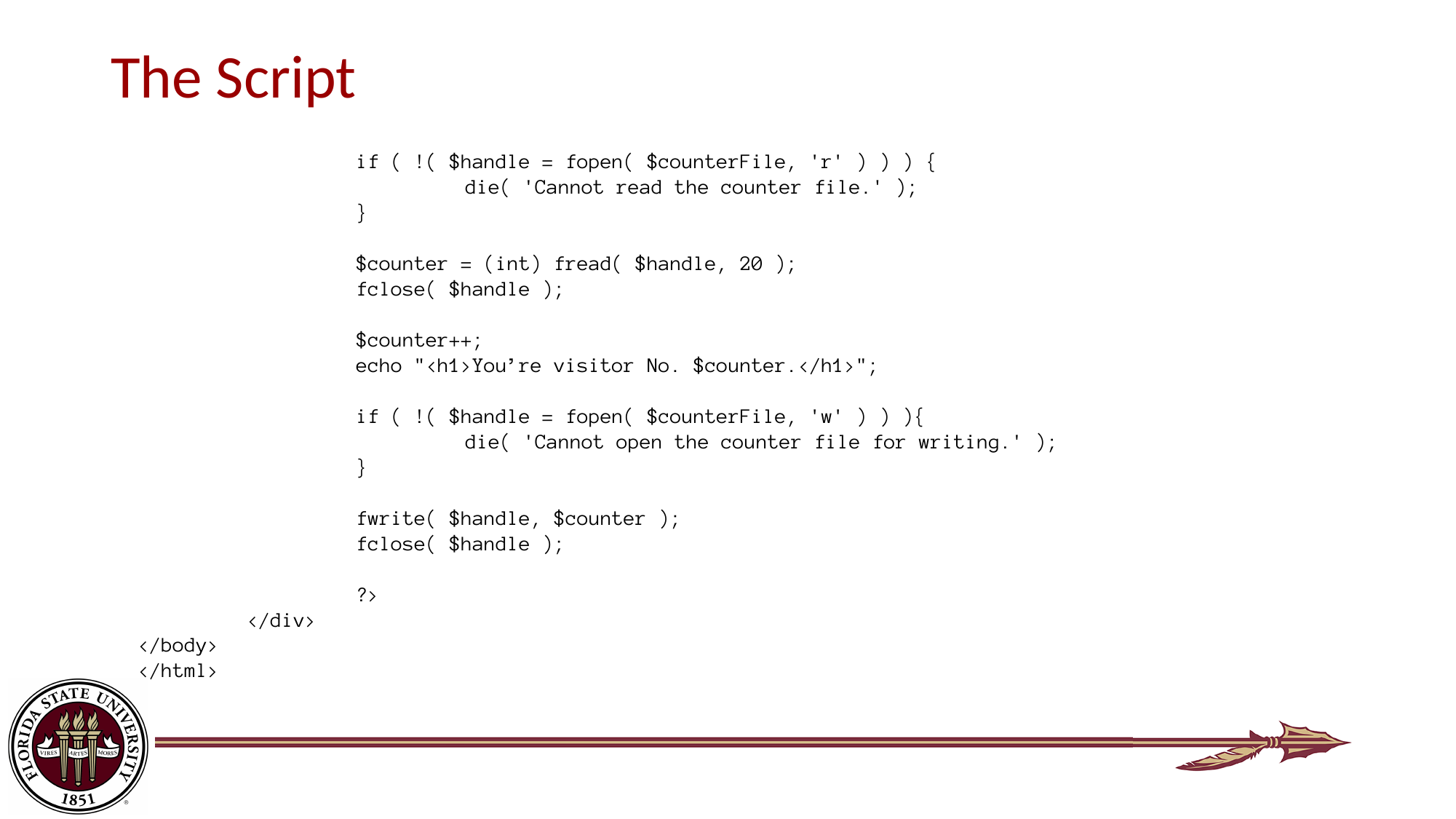

# The Script
		if ( !( $handle = fopen( $counterFile, 'r' ) ) ) {
			die( 'Cannot read the counter file.' );
		}

		$counter = (int) fread( $handle, 20 );
		fclose( $handle );

		$counter++;
		echo "<h1>You’re visitor No. $counter.</h1>";

		if ( !( $handle = fopen( $counterFile, 'w' ) ) ){
			die( 'Cannot open the counter file for writing.' );
		}

		fwrite( $handle, $counter );
		fclose( $handle );

		?>
	</div>
</body>
</html>